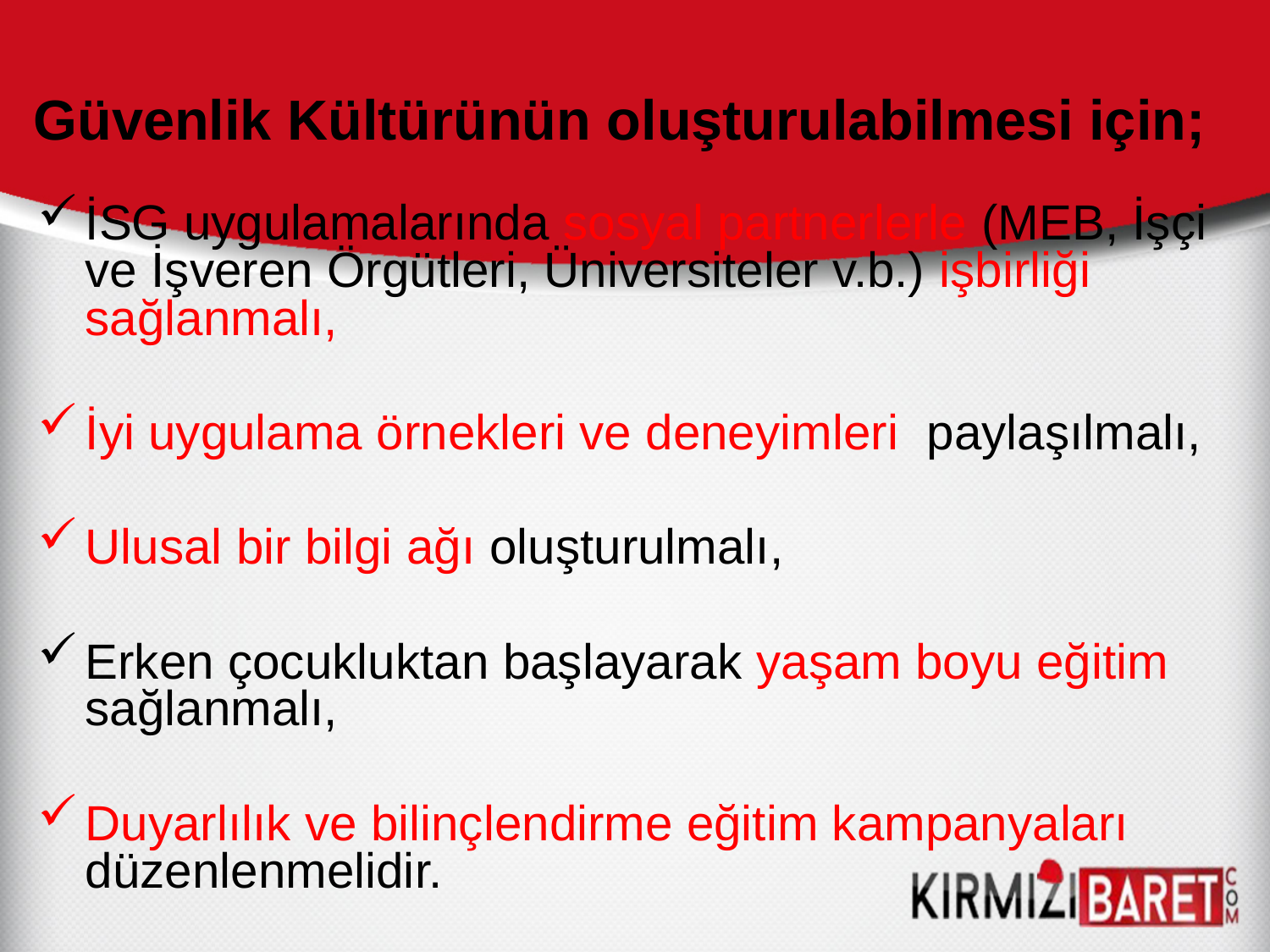

# Güvenlik Kültürünün oluşturulabilmesi için;
İSG uygulamalarında sosyal partnerlerle (MEB, İşçi ve İşveren Örgütleri, Üniversiteler v.b.) işbirliği sağlanmalı,

İyi uygulama örnekleri ve deneyimleri  paylaşılmalı,

Ulusal bir bilgi ağı oluşturulmalı,

Erken çocukluktan başlayarak yaşam boyu eğitim sağlanmalı,

Duyarlılık ve bilinçlendirme eğitim kampanyaları düzenlenmelidir.